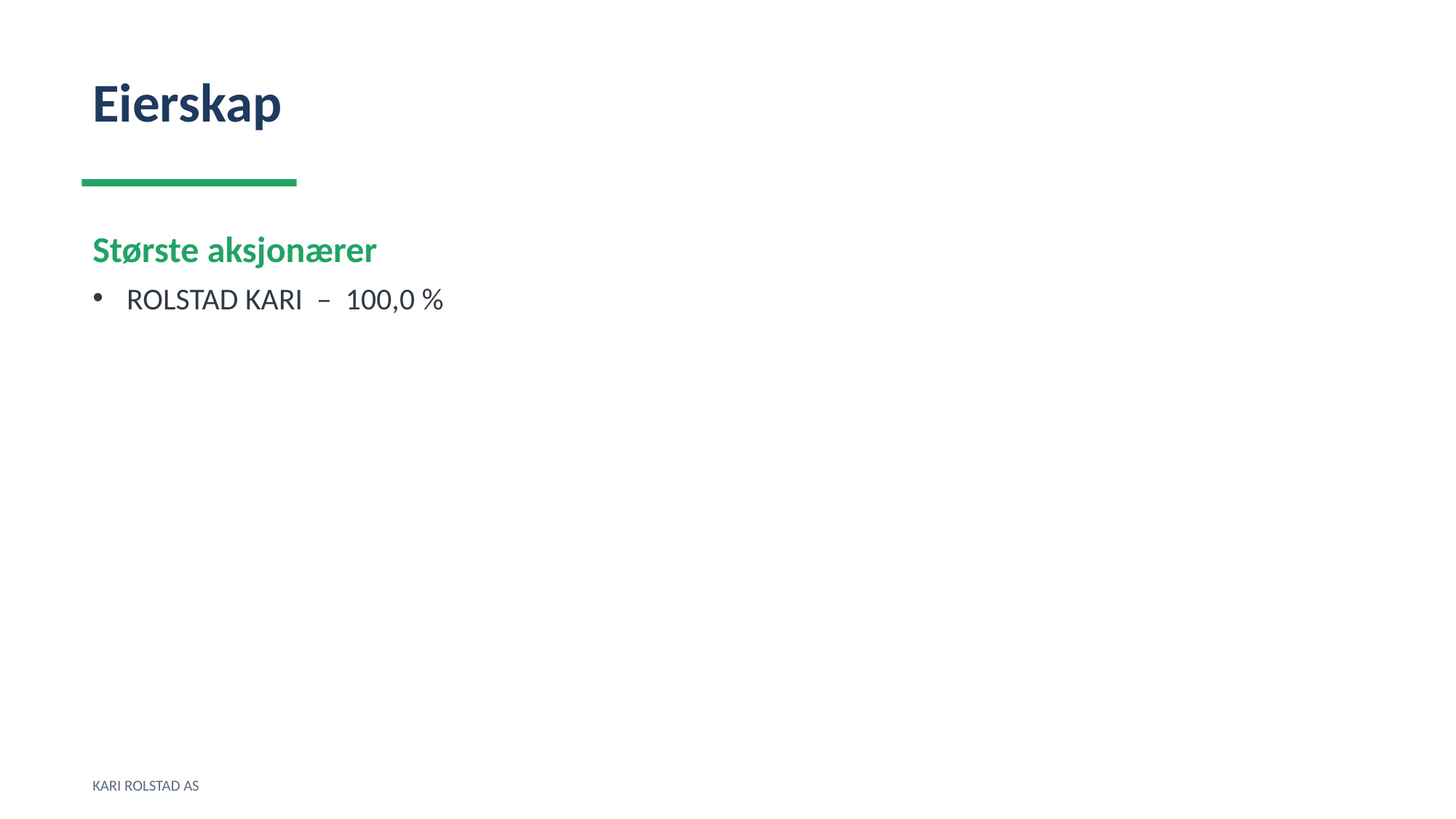

Eierskap

Største aksjonærer
ROLSTAD KARI  –  100,0 %
KARI ROLSTAD AS